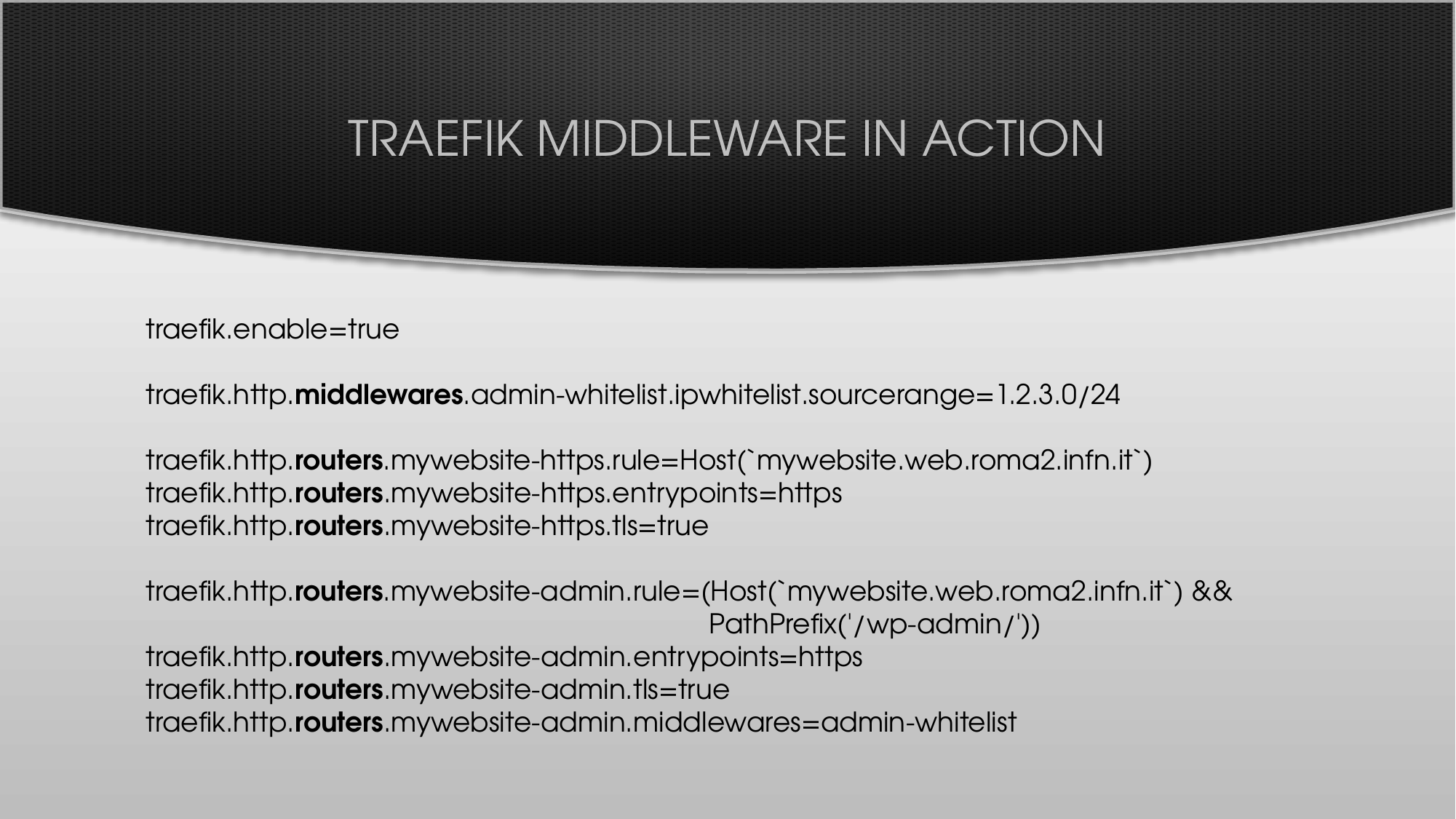

# Traefik Middleware in action
        traefik.enable=true

        traefik.http.middlewares.admin-whitelist.ipwhitelist.sourcerange=1.2.3.0/24

        traefik.http.routers.mywebsite-https.rule=Host(`mywebsite.web.roma2.infn.it`)
        traefik.http.routers.mywebsite-https.entrypoints=https
        traefik.http.routers.mywebsite-https.tls=true

        traefik.http.routers.mywebsite-admin.rule=(Host(`mywebsite.web.roma2.infn.it`) &&
                                                                                  PathPrefix('/wp-admin/')) 
        traefik.http.routers.mywebsite-admin.entrypoints=https
        traefik.http.routers.mywebsite-admin.tls=true
        traefik.http.routers.mywebsite-admin.middlewares=admin-whitelist